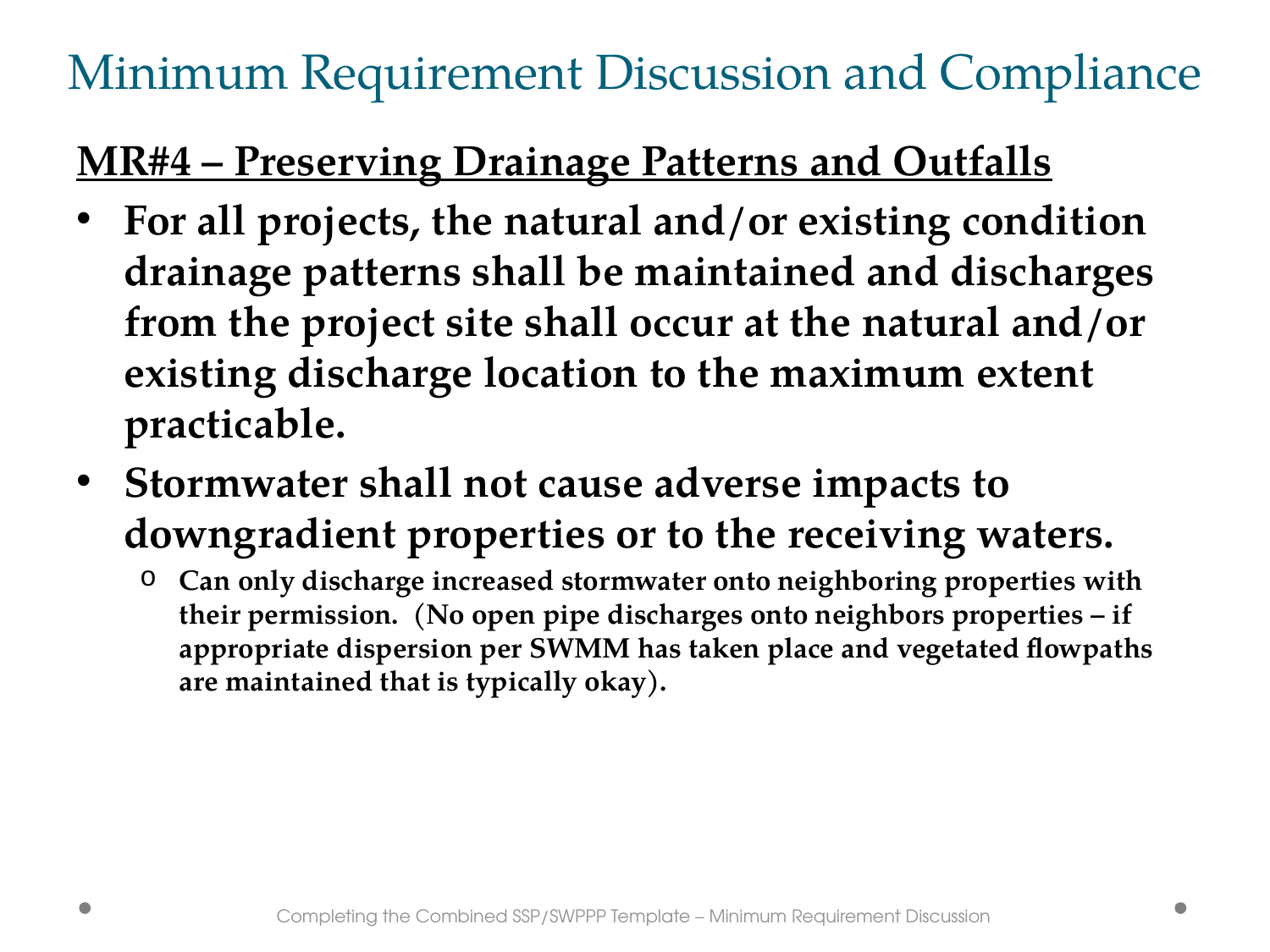

# Minimum Requirement Discussion and Compliance
MR#4 – Preserving Drainage Patterns and Outfalls
For all projects, the natural and/or existing condition drainage patterns shall be maintained and discharges from the project site shall occur at the natural and/or existing discharge location to the maximum extent practicable.
Stormwater shall not cause adverse impacts to downgradient properties or to the receiving waters.
Can only discharge increased stormwater onto neighboring properties with their permission.  (No open pipe discharges onto neighbors properties – if appropriate dispersion per SWMM has taken place and vegetated flowpaths are maintained that is typically okay).

Completing the Combined SSP/SWPPP Template – Minimum Requirement Discussion